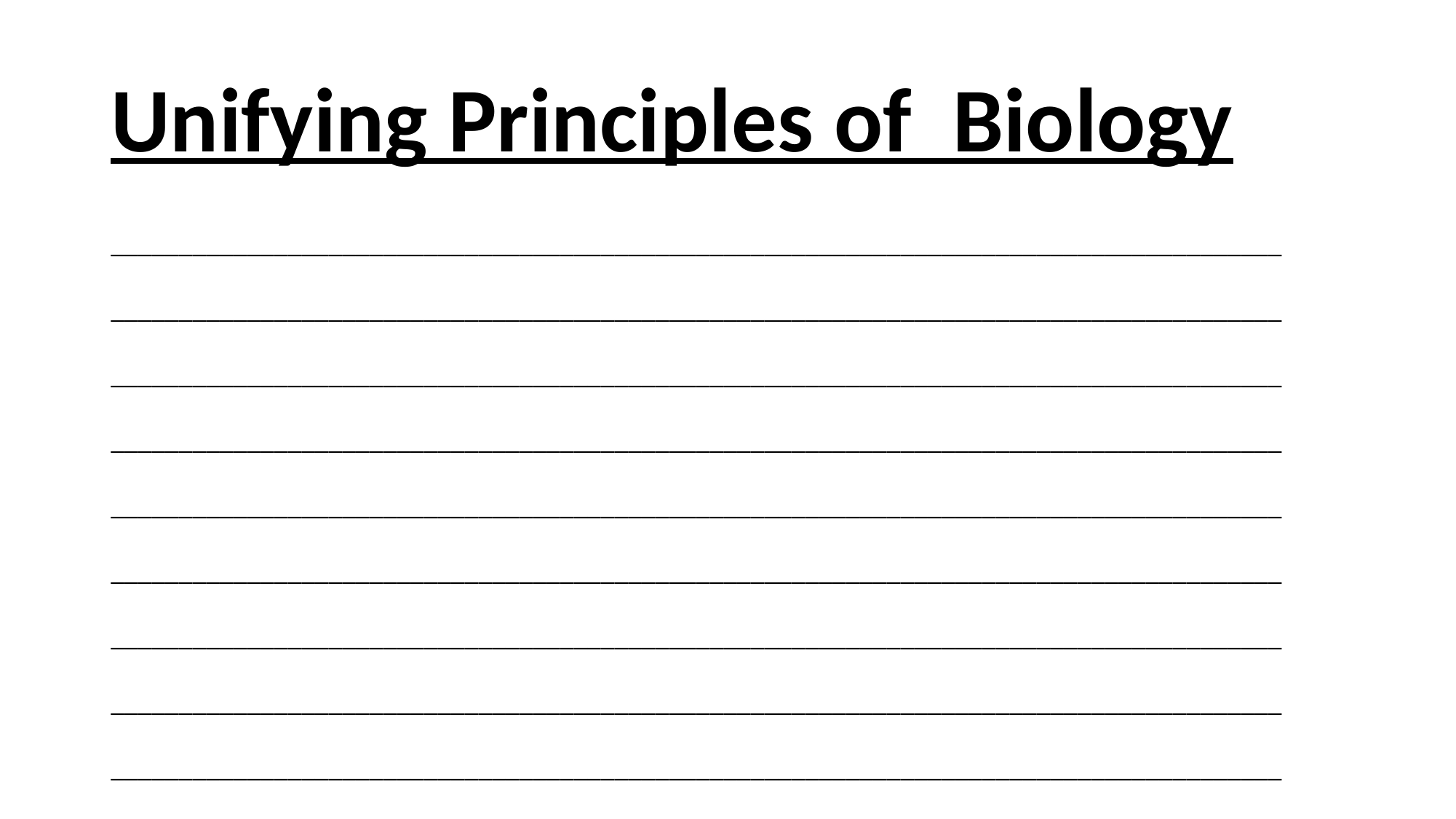

# Unifying Principles of  Biology

______________________________________________________________________________________

______________________________________________________________________________________

______________________________________________________________________________________

______________________________________________________________________________________

______________________________________________________________________________________

______________________________________________________________________________________

______________________________________________________________________________________

______________________________________________________________________________________

______________________________________________________________________________________
Cell Theory
Gene Theory
Homeostasis - feedback and regulation
Structure and function
Levels of organization
Interdependence of living things
Evolution of life